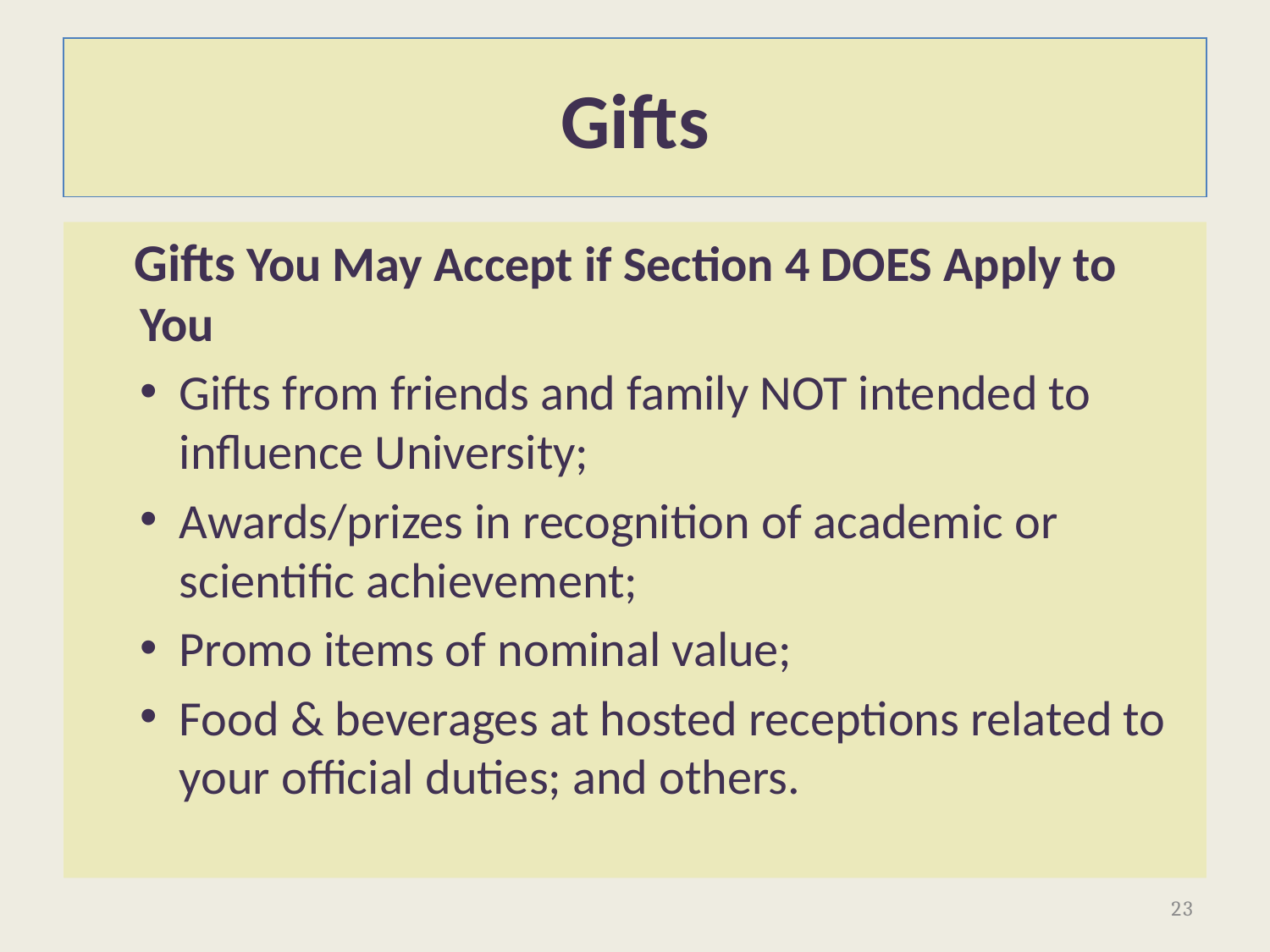

# Gifts
     Gifts You May Accept if Section 4 DOES Apply to You
Gifts from friends and family NOT intended to influence University;
Awards/prizes in recognition of academic or scientific achievement;
Promo items of nominal value;
Food & beverages at hosted receptions related to your official duties; and others.

23